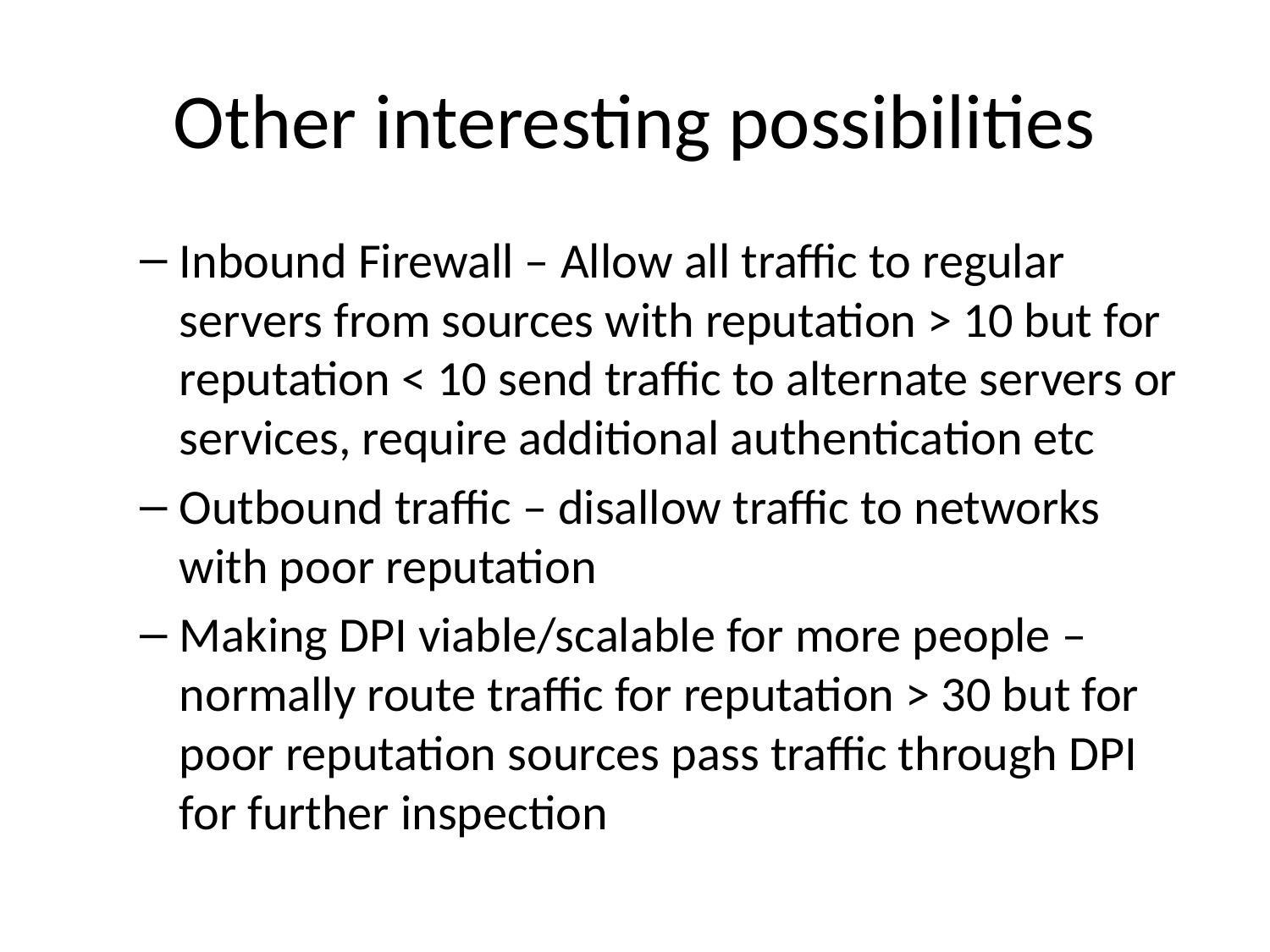

# Other interesting possibilities
Inbound Firewall – Allow all traffic to regular servers from sources with reputation > 10 but for reputation < 10 send traffic to alternate servers or services, require additional authentication etc
Outbound traffic – disallow traffic to networks with poor reputation
Making DPI viable/scalable for more people – normally route traffic for reputation > 30 but for poor reputation sources pass traffic through DPI for further inspection